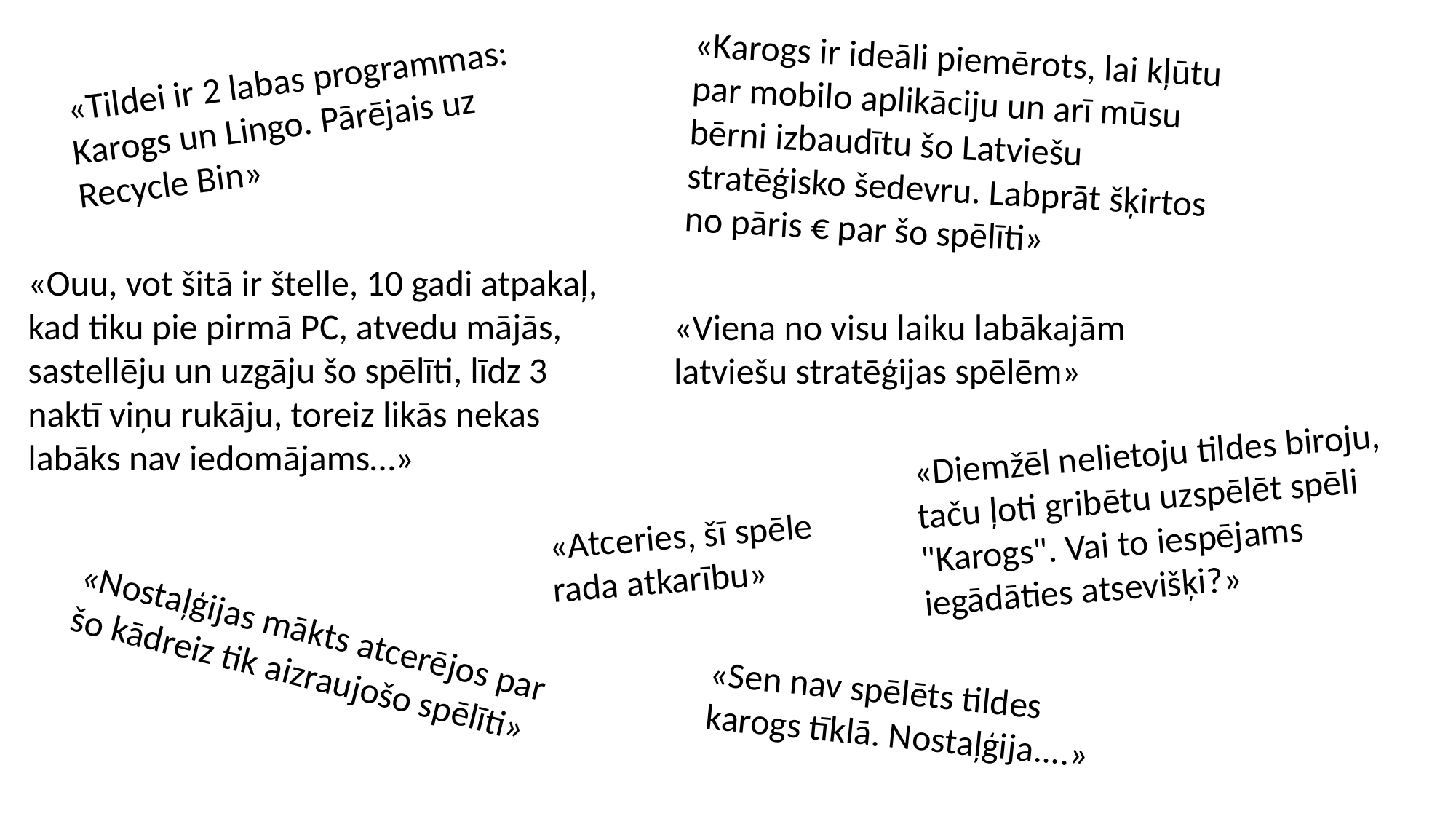

«Karogs ir ideāli piemērots, lai kļūtu par mobilo aplikāciju un arī mūsu bērni izbaudītu šo Latviešu stratēģisko šedevru. Labprāt šķirtos no pāris € par šo spēlīti»
«Tildei ir 2 labas programmas: Karogs un Lingo. Pārējais uz Recycle Bin»

«Ouu, vot šitā ir štelle, 10 gadi atpakaļ, kad tiku pie pirmā PC, atvedu mājās, sastellēju un uzgāju šo spēlīti, līdz 3 naktī viņu rukāju, toreiz likās nekas labāks nav iedomājams…»
«Viena no visu laiku labākajām latviešu stratēģijas spēlēm»
«Diemžēl nelietoju tildes biroju, taču ļoti gribētu uzspēlēt spēli "Karogs". Vai to iespējams iegādāties atsevišķi?»

«Atceries, šī spēle rada atkarību»
«Nostaļģijas mākts atcerējos par šo kādreiz tik aizraujošo spēlīti»
«Sen nav spēlēts tildes karogs tīklā. Nostaļģija....»